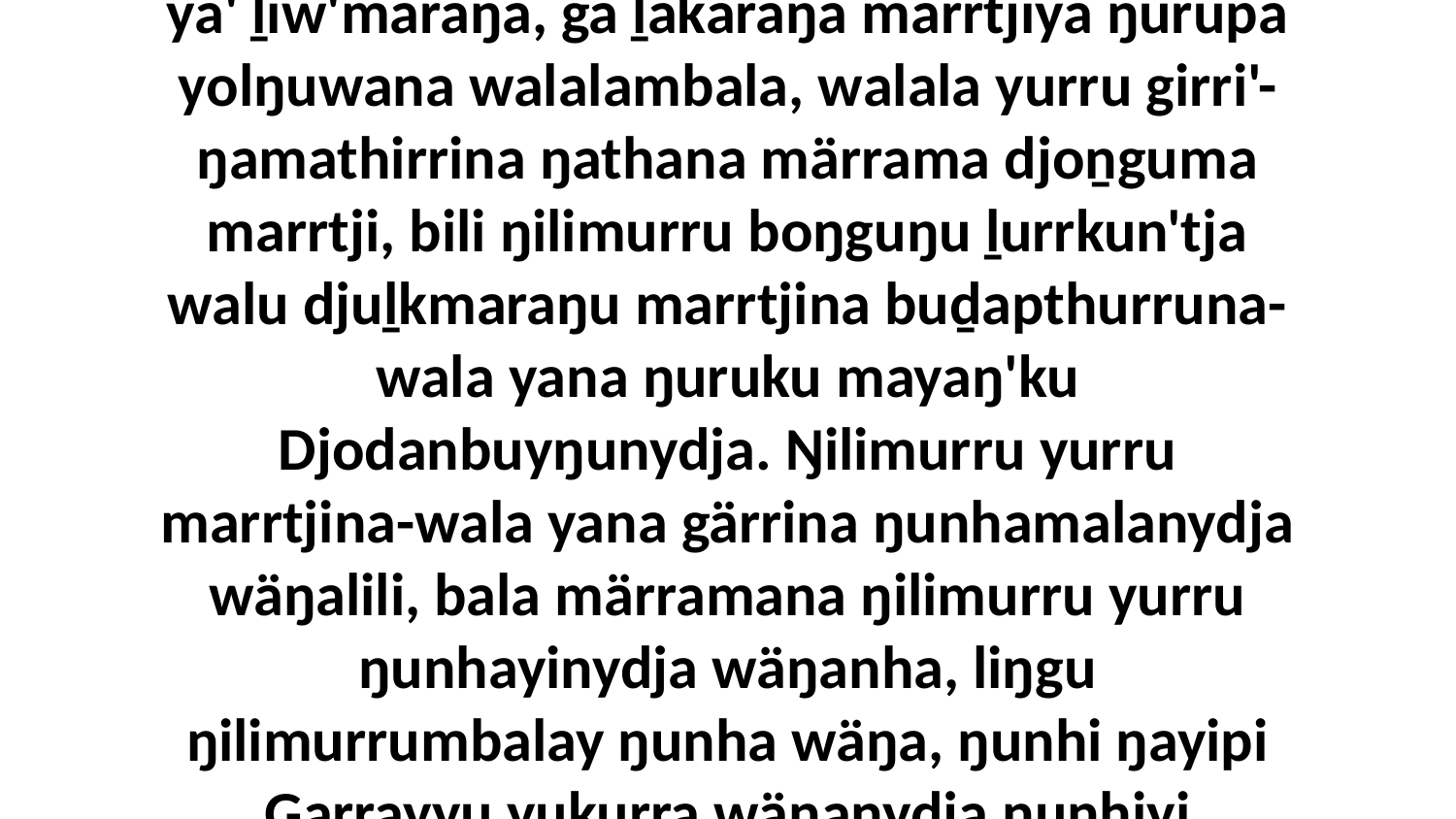

11 “Gatjuy marrtjiyana walala wäŋakurru ŋula ya' ḻiw'maraŋa, ga ḻakaraŋa marrtjiya ŋurupa yolŋuwana walalambala, walala yurru girri'-ŋamathirrina ŋathana märrama djoṉguma marrtji, bili ŋilimurru boŋguŋu ḻurrkun'tja walu djuḻkmaraŋu marrtjina buḏapthurruna-wala yana ŋuruku mayaŋ'ku Djodanbuyŋunydja. Ŋilimurru yurru marrtjina-wala yana gärrina ŋunhamalanydja wäŋalili, bala märramana ŋilimurru yurru ŋunhayinydja wäŋanha, liŋgu ŋilimurrumbalay ŋunha wäŋa, ŋunhi ŋayipi Garrayyu yukurra wäŋanydja ŋunhiyi wekama ŋilimurrunha.”